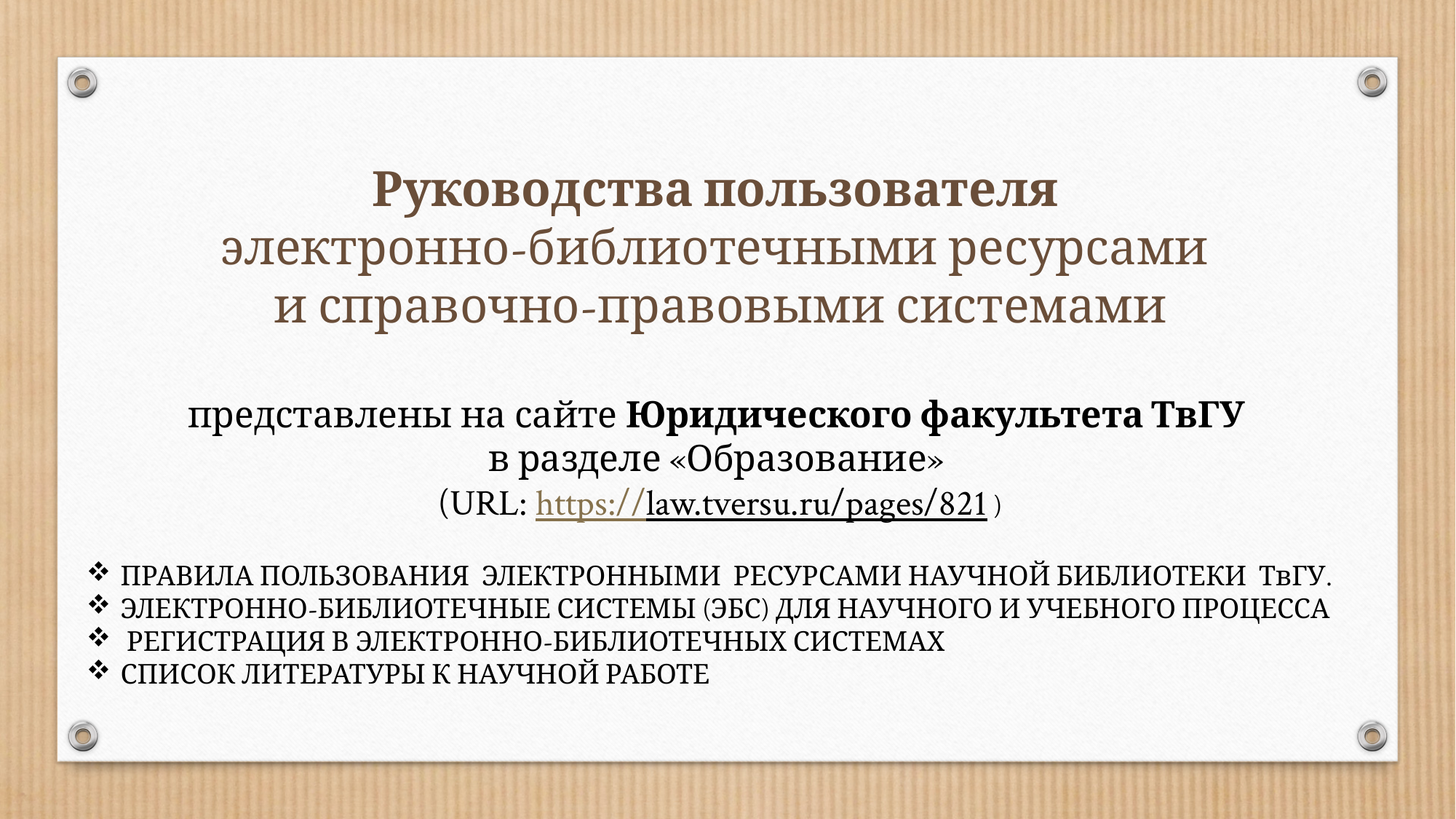

Руководства пользователя
электронно-библиотечными ресурсами
и справочно-правовыми системами

представлены на сайте Юридического факультета ТвГУ
в разделе «Образование»
(URL: https://law.tversu.ru/pages/821 )

ПРАВИЛА ПОЛЬЗОВАНИЯ  ЭЛЕКТРОННЫМИ  РЕСУРСАМИ НАУЧНОЙ БИБЛИОТЕКИ  ТвГУ.
ЭЛЕКТРОННО-БИБЛИОТЕЧНЫЕ СИСТЕМЫ (ЭБС) ДЛЯ НАУЧНОГО И УЧЕБНОГО ПРОЦЕССА
 РЕГИСТРАЦИЯ В ЭЛЕКТРОННО-БИБЛИОТЕЧНЫХ СИСТЕМАХ
СПИСОК ЛИТЕРАТУРЫ К НАУЧНОЙ РАБОТЕ